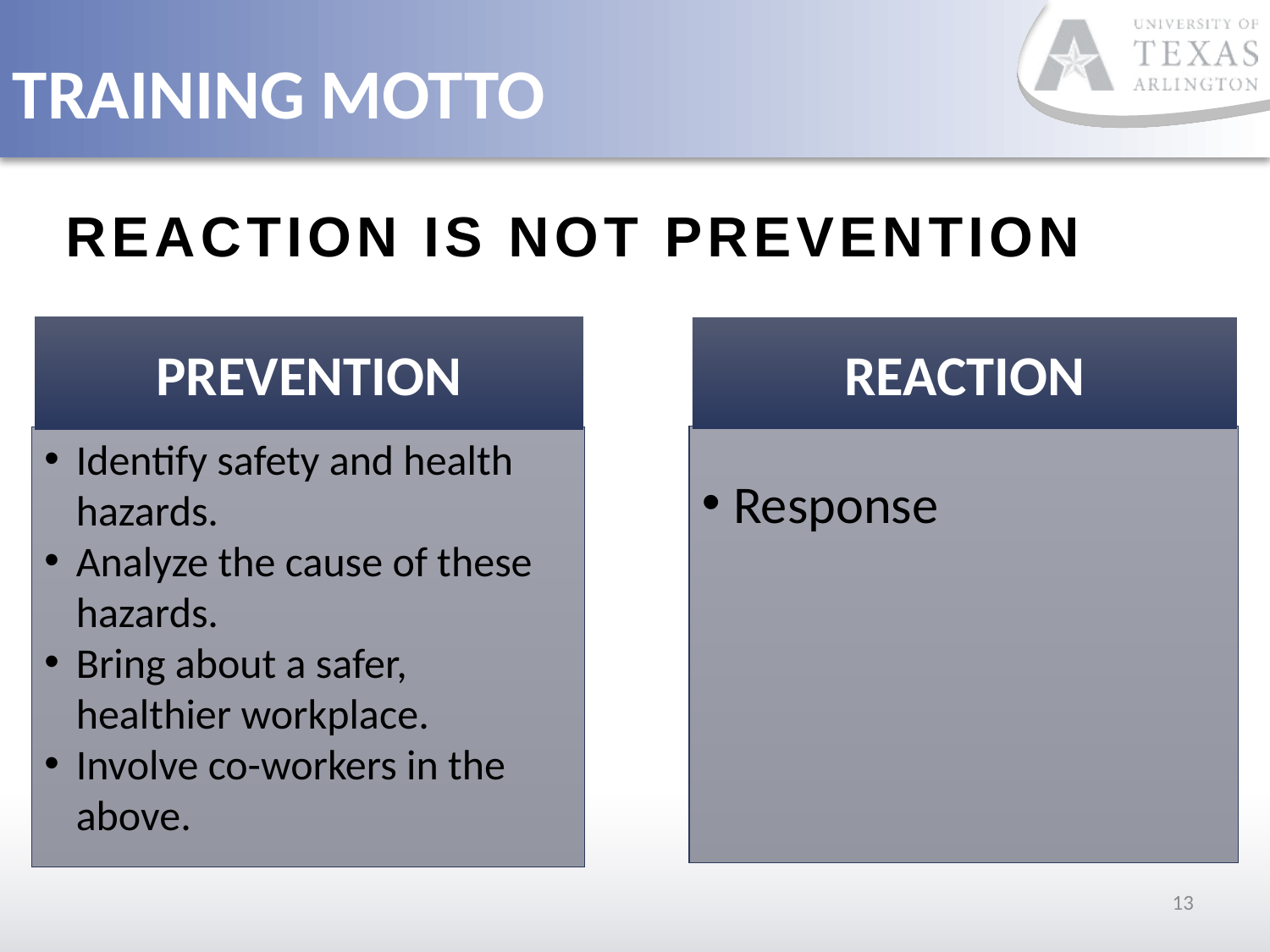

TRAINING MOTTO
# REACTION IS NOT PREVENTION
PREVENTION
REACTION

Response
Identify safety and health hazards.
Analyze the cause of these hazards.
Bring about a safer, healthier workplace.
Involve co-workers in the above.

13